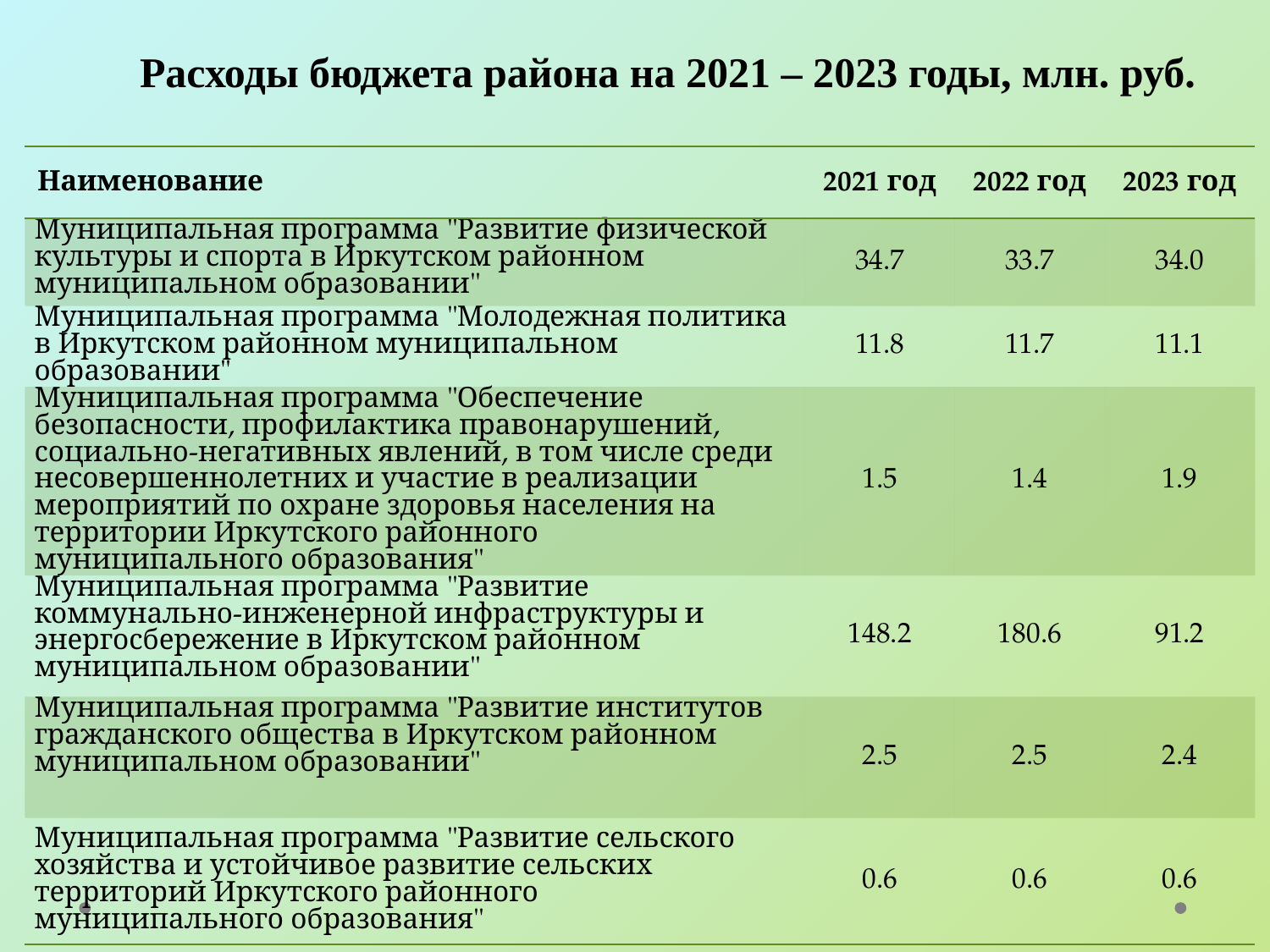

# Расходы бюджета района на 2021 – 2023 годы, млн. руб.
| Наименование | 2021 год | 2022 год | 2023 год |
| --- | --- | --- | --- |
| Муниципальная программа "Развитие физической культуры и спорта в Иркутском районном муниципальном образовании" | 34.7 | 33.7 | 34.0 |
| Муниципальная программа "Молодежная политика в Иркутском районном муниципальном образовании" | 11.8 | 11.7 | 11.1 |
| Муниципальная программа "Обеспечение безопасности, профилактика правонарушений, социально-негативных явлений, в том числе среди несовершеннолетних и участие в реализации мероприятий по охране здоровья населения на территории Иркутского районного муниципального образования" | 1.5 | 1.4 | 1.9 |
| Муниципальная программа "Развитие коммунально-инженерной инфраструктуры и энергосбережение в Иркутском районном муниципальном образовании" | 148.2 | 180.6 | 91.2 |
| Муниципальная программа "Развитие институтов гражданского общества в Иркутском районном муниципальном образовании" | 2.5 | 2.5 | 2.4 |
| Муниципальная программа "Развитие сельского хозяйства и устойчивое развитие сельских территорий Иркутского районного муниципального образования" | 0.6 | 0.6 | 0.6 |